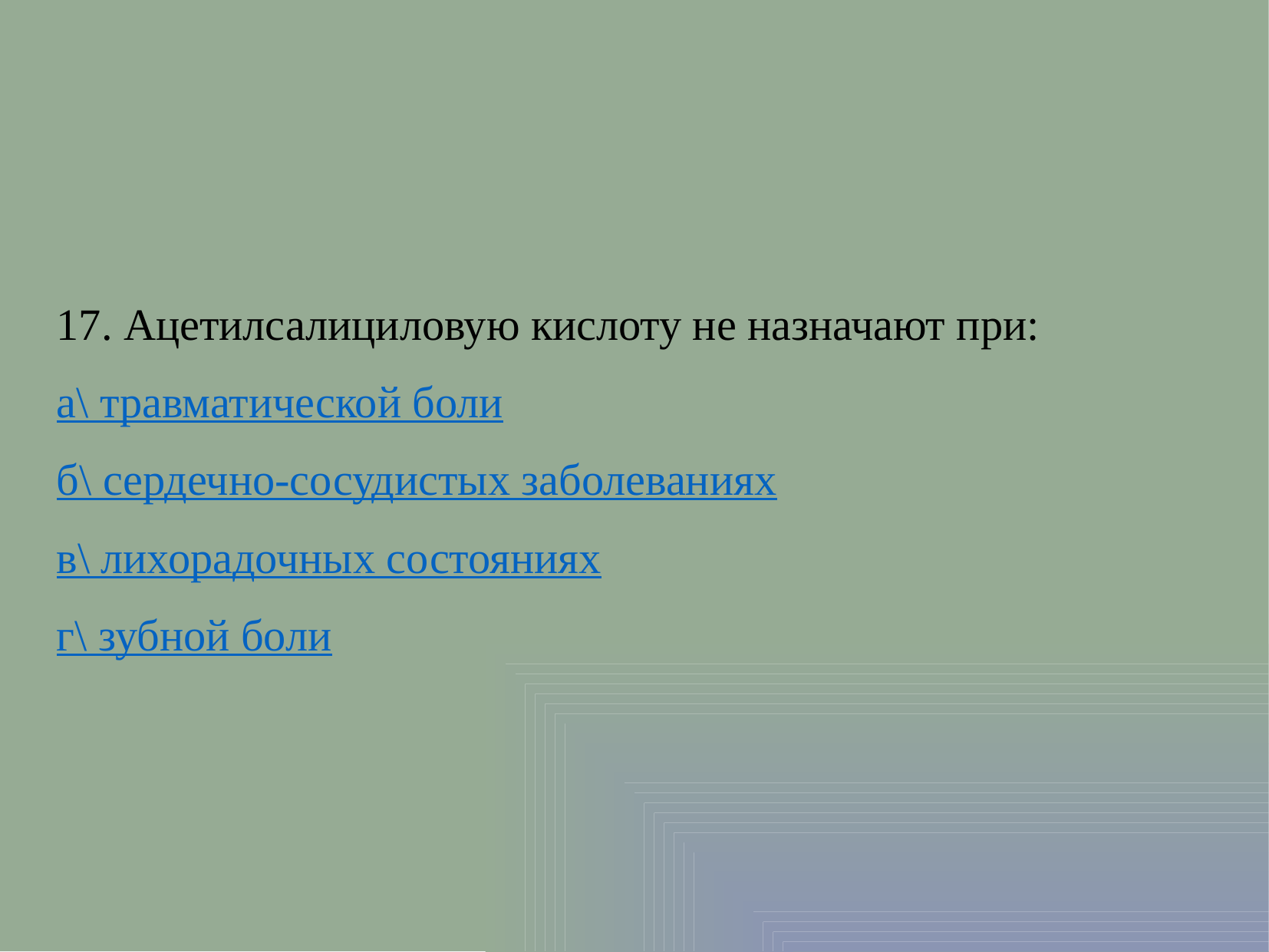

17. Ацетилсалициловую кислоту не назначают при:
а\ травматической боли
б\ сердечно-сосудистых заболеваниях
в\ лихорадочных состояниях
г\ зубной боли